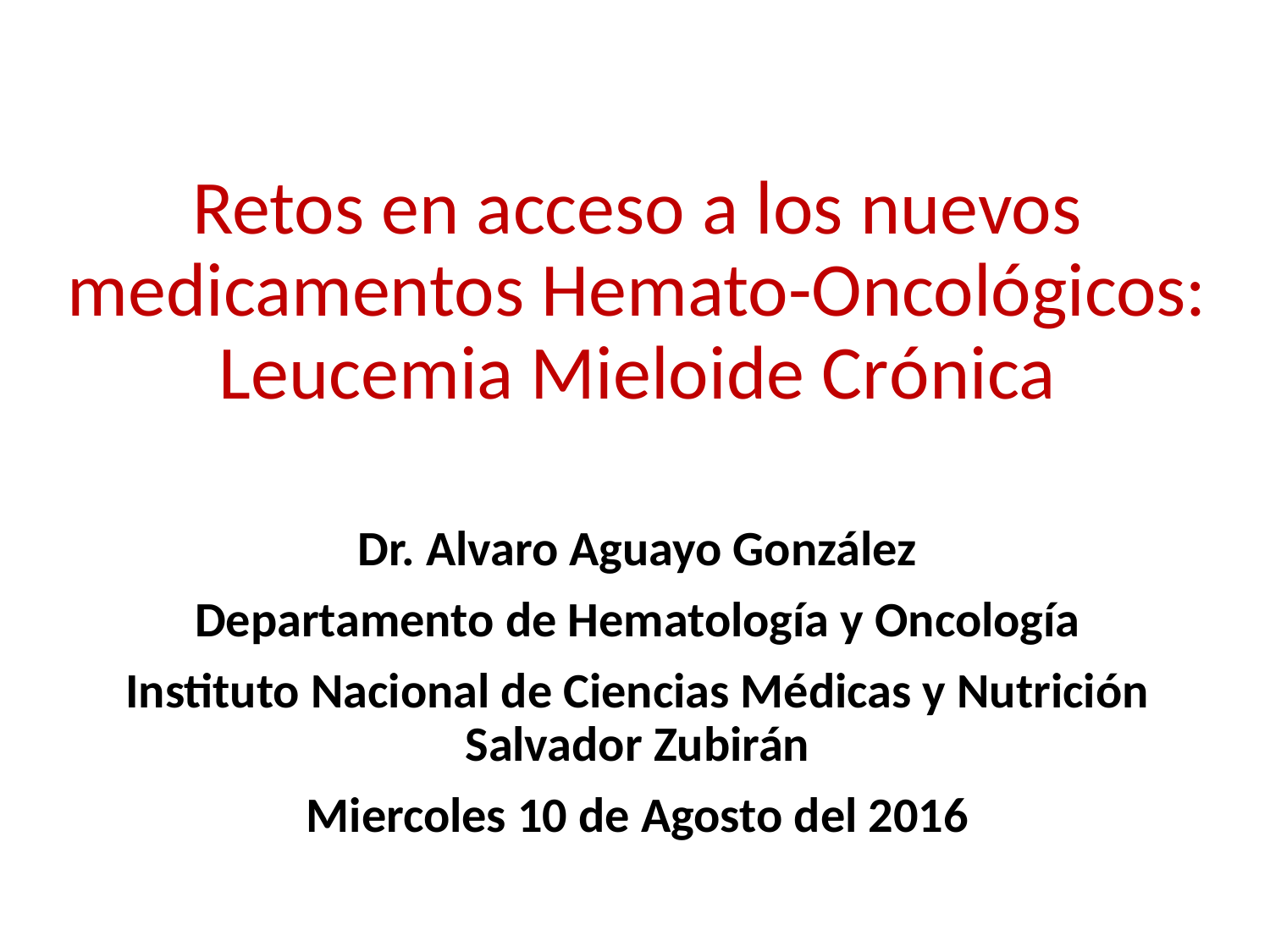

# Retos en acceso a los nuevos medicamentos Hemato-Oncológicos: Leucemia Mieloide Crónica
Dr. Alvaro Aguayo González
Departamento de Hematología y Oncología
Instituto Nacional de Ciencias Médicas y Nutrición Salvador Zubirán
Miercoles 10 de Agosto del 2016